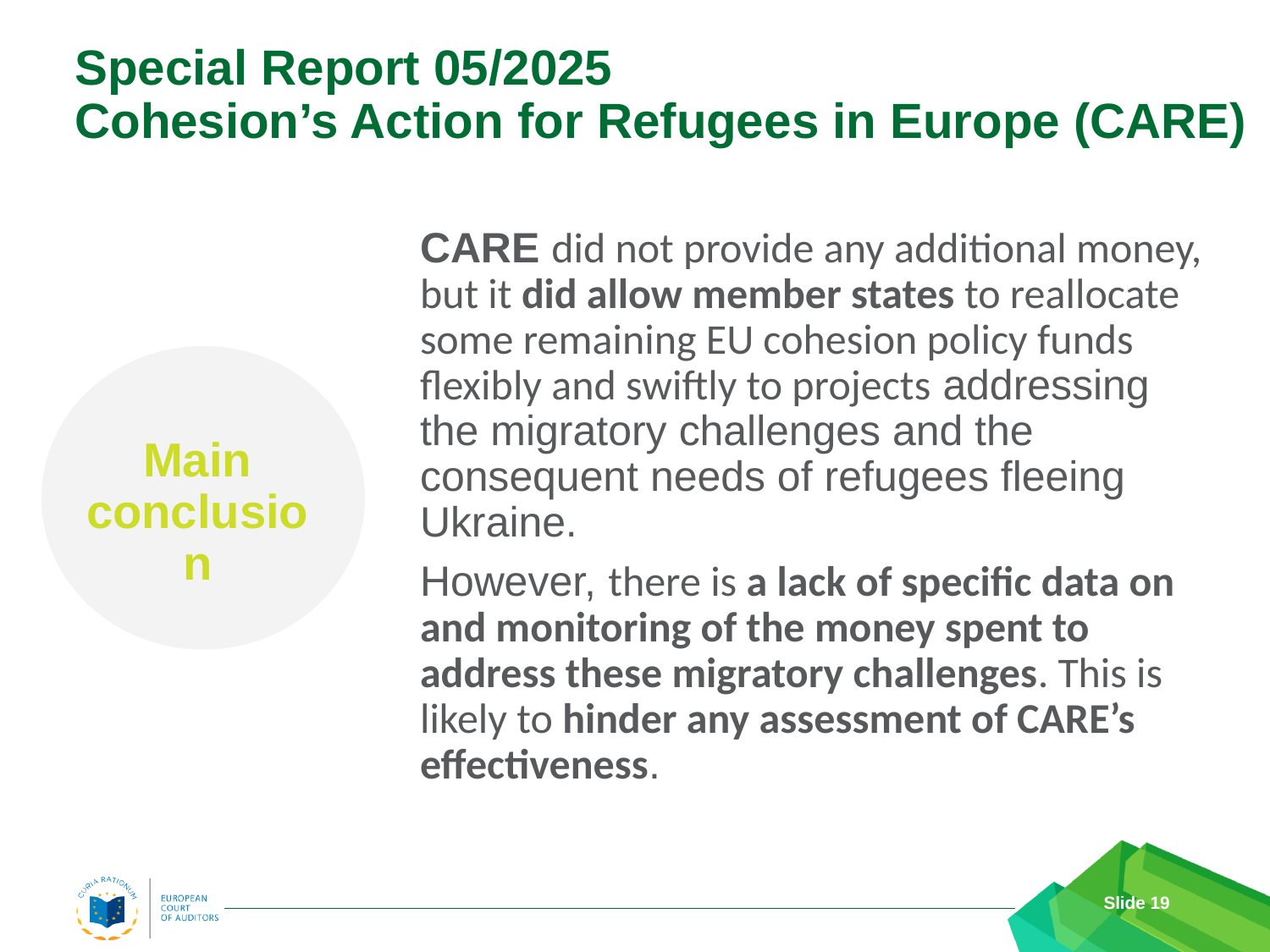

# Special Report 05/2025 Cohesion’s Action for Refugees in Europe (CARE)
CARE did not provide any additional money, but it did allow member states to reallocate some remaining EU cohesion policy funds flexibly and swiftly to projects addressing the migratory challenges and the consequent needs of refugees fleeing Ukraine.
However, there is a lack of specific data on and monitoring of the money spent to address these migratory challenges. This is likely to hinder any assessment of CARE’s effectiveness.

Main conclusion
Slide 19